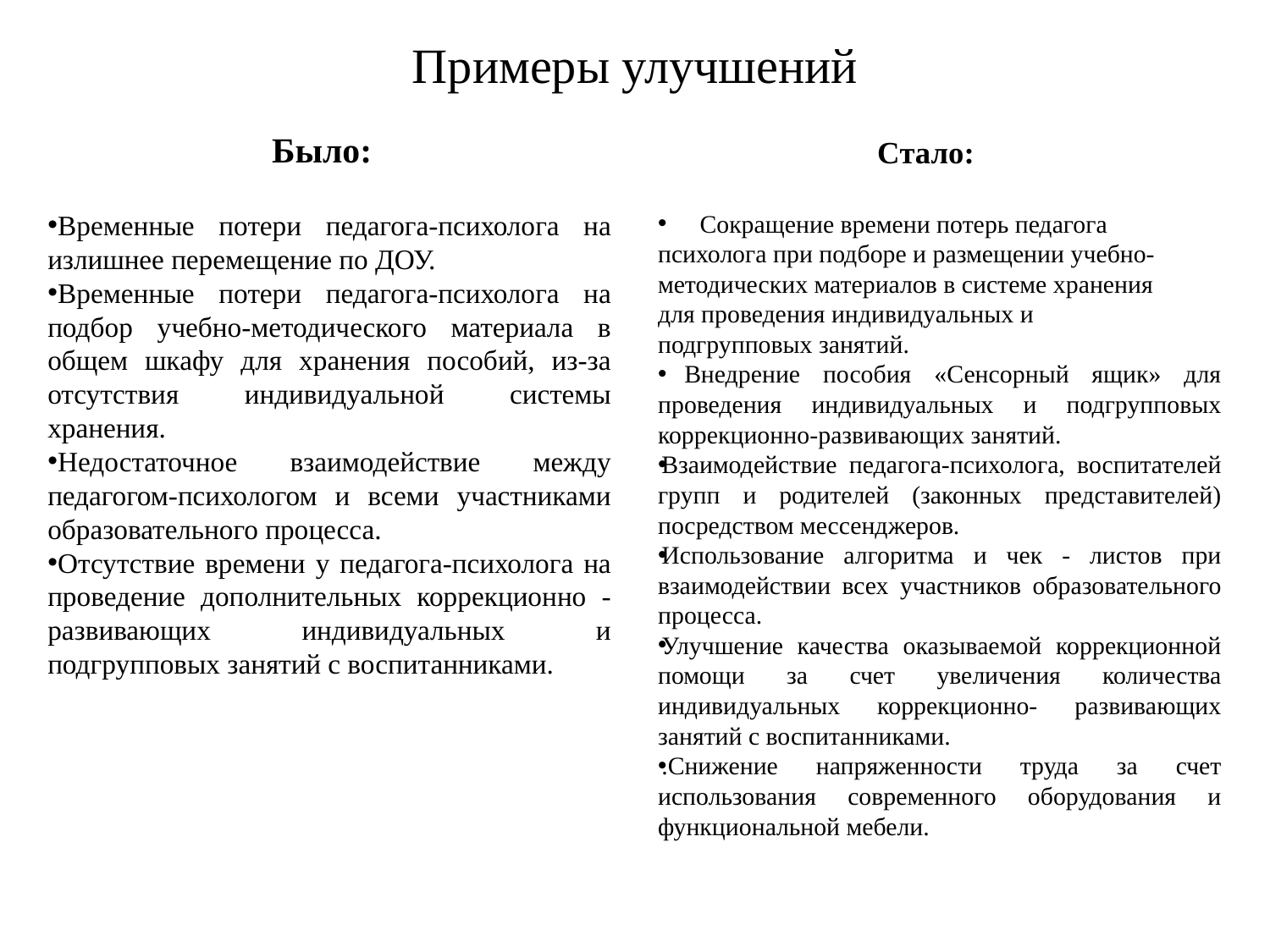

# Примеры улучшений
Стало:
                      Было:
Временные потери педагога-психолога на излишнее перемещение по ДОУ.
Временные потери педагога-психолога на подбор учебно-методического материала в общем шкафу для хранения пособий, из-за отсутствия индивидуальной системы хранения.
Недостаточное взаимодействие между педагогом-психологом и всеми участниками образовательного процесса.
Отсутствие времени у педагога-психолога на проведение дополнительных коррекционно - развивающих индивидуальных и подгрупповых занятий с воспитанниками.

Сокращение времени потерь педагога
психолога при подборе и размещении учебно-
методических материалов в системе хранения
для проведения индивидуальных и
подгрупповых занятий.
 Внедрение пособия «Сенсорный ящик» для проведения индивидуальных и подгрупповых коррекционно-развивающих занятий.
Взаимодействие педагога-психолога, воспитателей групп и родителей (законных представителей) посредством мессенджеров.
Использование алгоритма и чек - листов при взаимодействии всех участников образовательного процесса.
Улучшение качества оказываемой коррекционной помощи за счет увеличения количества индивидуальных коррекционно- развивающих занятий с воспитанниками.
.Снижение напряженности труда за счет использования современного оборудования и функциональной мебели.